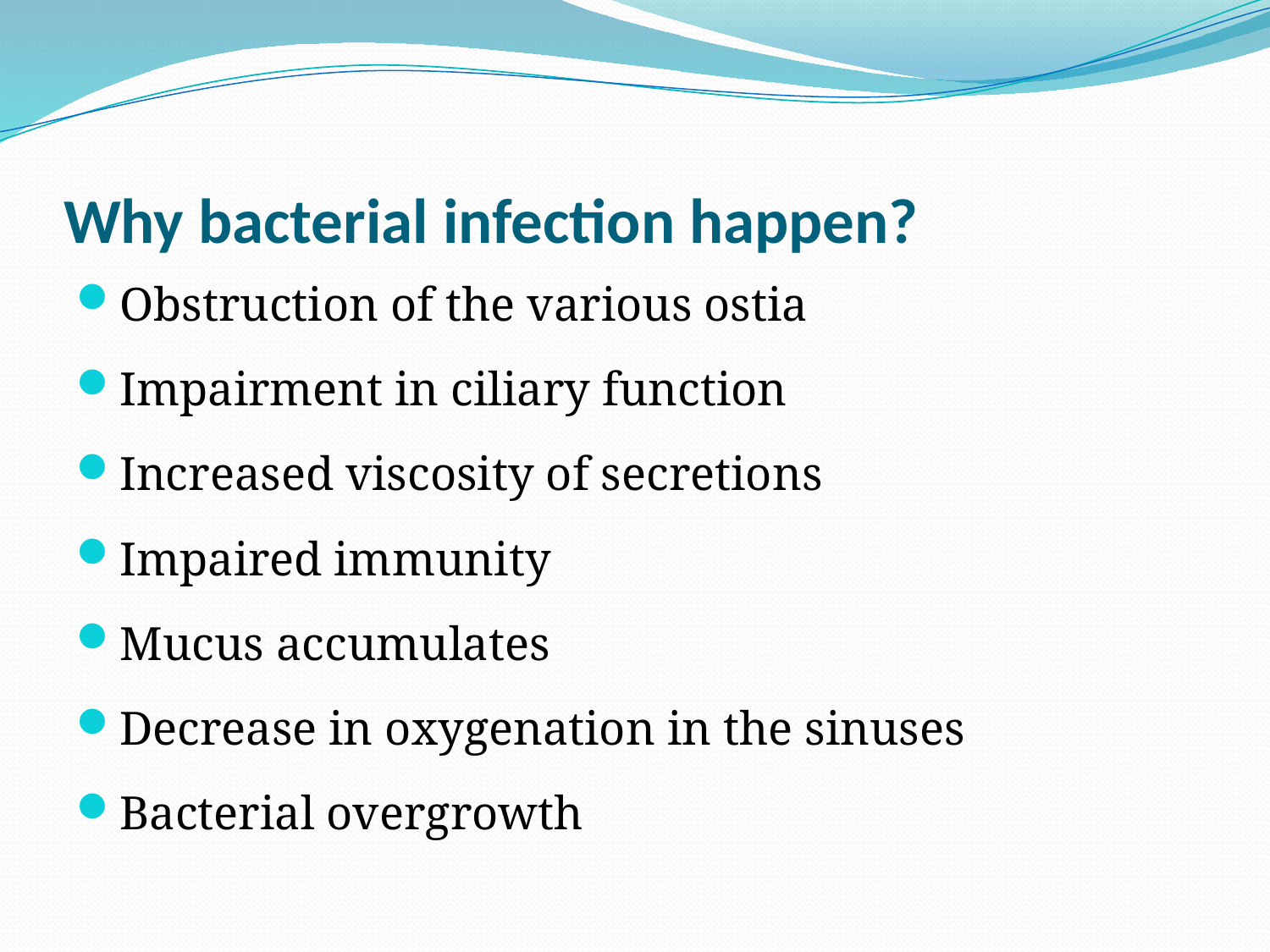

# Why bacterial infection happen?
Obstruction of the various ostia
Impairment in ciliary function
Increased viscosity of secretions
Impaired immunity
Mucus accumulates
Decrease in oxygenation in the sinuses
Bacterial overgrowth